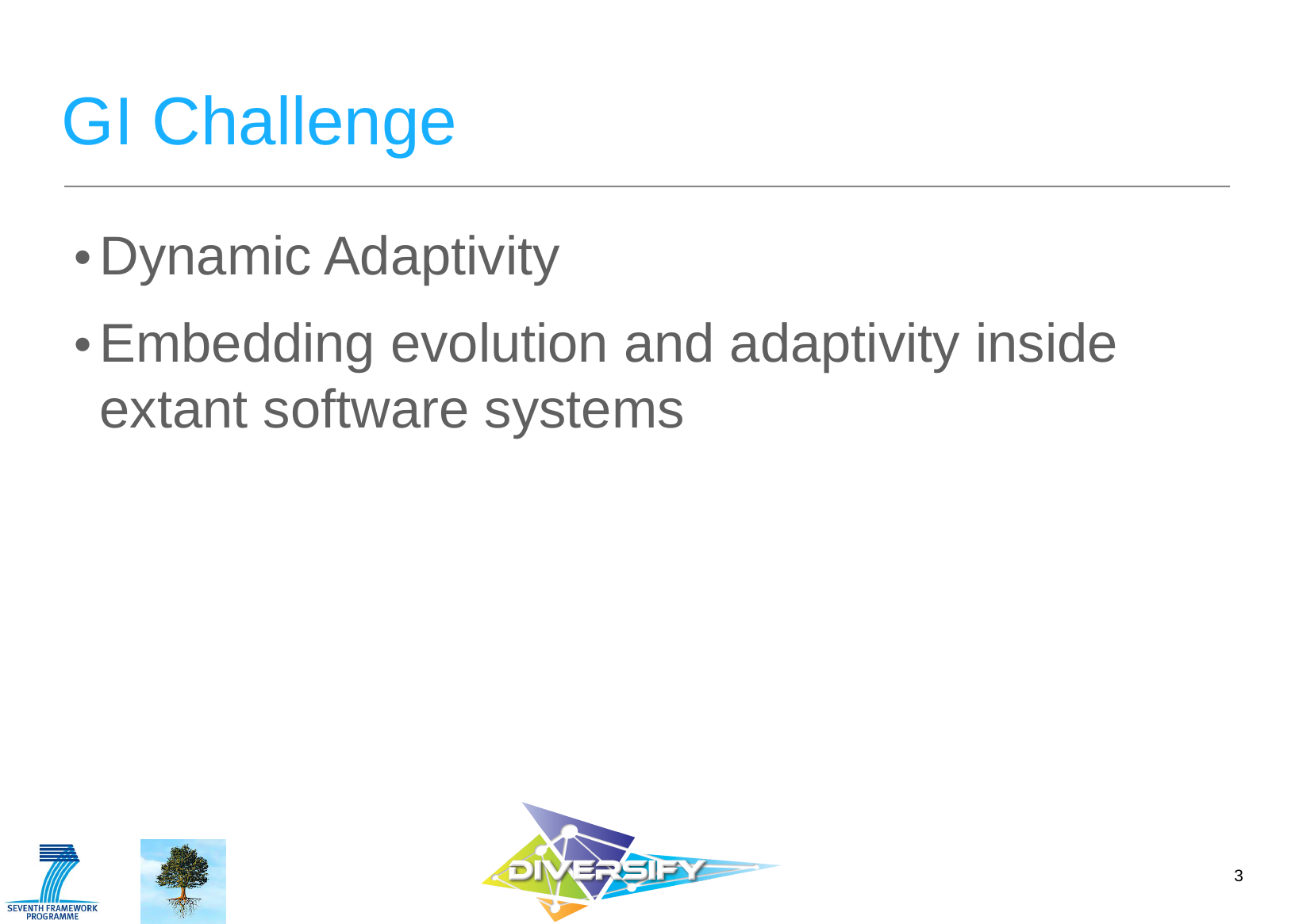

# GI Challenge
Dynamic Adaptivity
Embedding evolution and adaptivity inside extant software systems
3